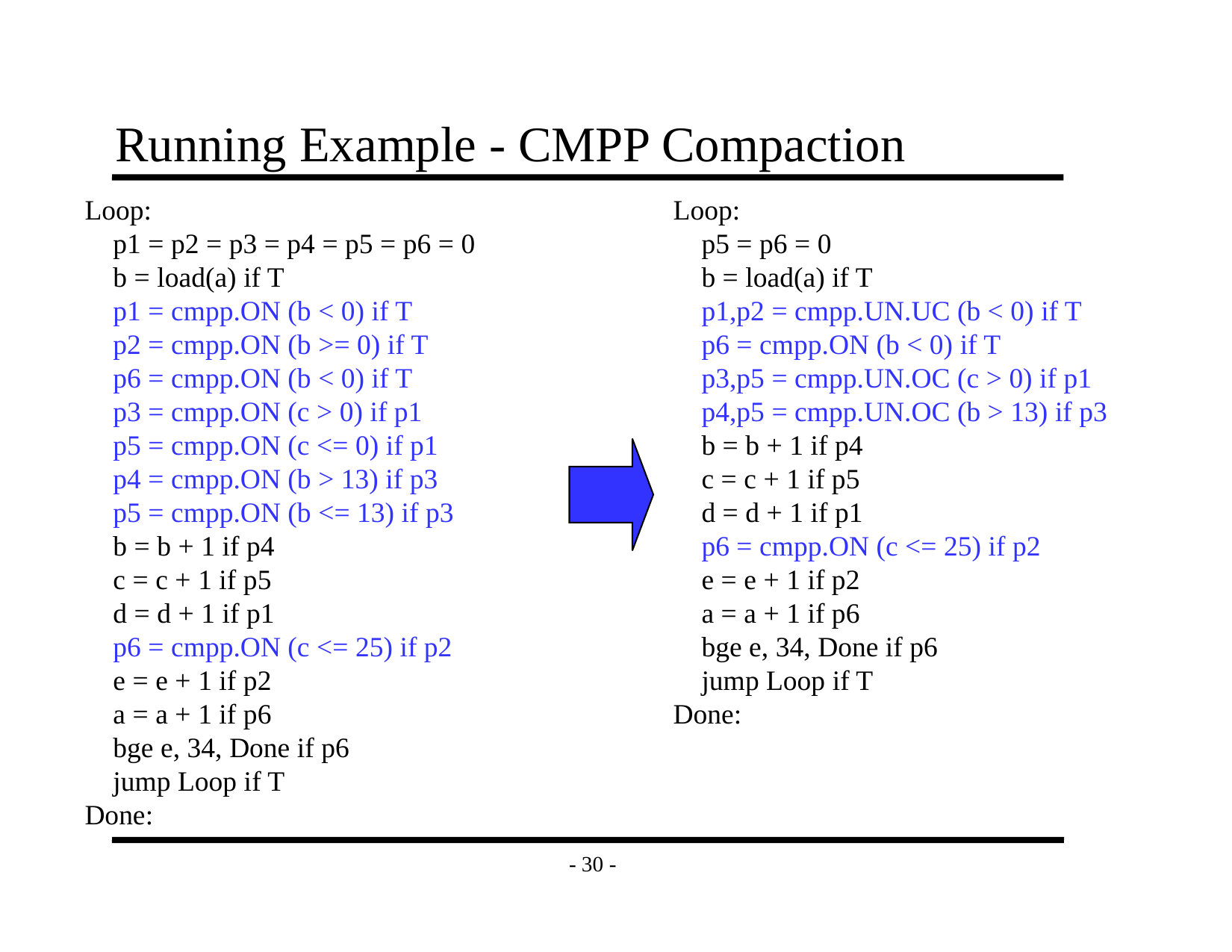

# Running Example - CMPP Compaction
Loop:
    p1 = p2 = p3 = p4 = p5 = p6 = 0
    b = load(a) if T
    p1 = cmpp.ON (b < 0) if T
    p2 = cmpp.ON (b >= 0) if T
    p6 = cmpp.ON (b < 0) if T
    p3 = cmpp.ON (c > 0) if p1
    p5 = cmpp.ON (c <= 0) if p1
    p4 = cmpp.ON (b > 13) if p3
    p5 = cmpp.ON (b <= 13) if p3
    b = b + 1 if p4
    c = c + 1 if p5
    d = d + 1 if p1
    p6 = cmpp.ON (c <= 25) if p2
    e = e + 1 if p2
    a = a + 1 if p6
    bge e, 34, Done if p6
    jump Loop if T
Done:
Loop:
    p5 = p6 = 0
    b = load(a) if T
    p1,p2 = cmpp.UN.UC (b < 0) if T
    p6 = cmpp.ON (b < 0) if T
    p3,p5 = cmpp.UN.OC (c > 0) if p1
    p4,p5 = cmpp.UN.OC (b > 13) if p3
    b = b + 1 if p4
    c = c + 1 if p5
    d = d + 1 if p1
    p6 = cmpp.ON (c <= 25) if p2
    e = e + 1 if p2
    a = a + 1 if p6
    bge e, 34, Done if p6
    jump Loop if T
Done: